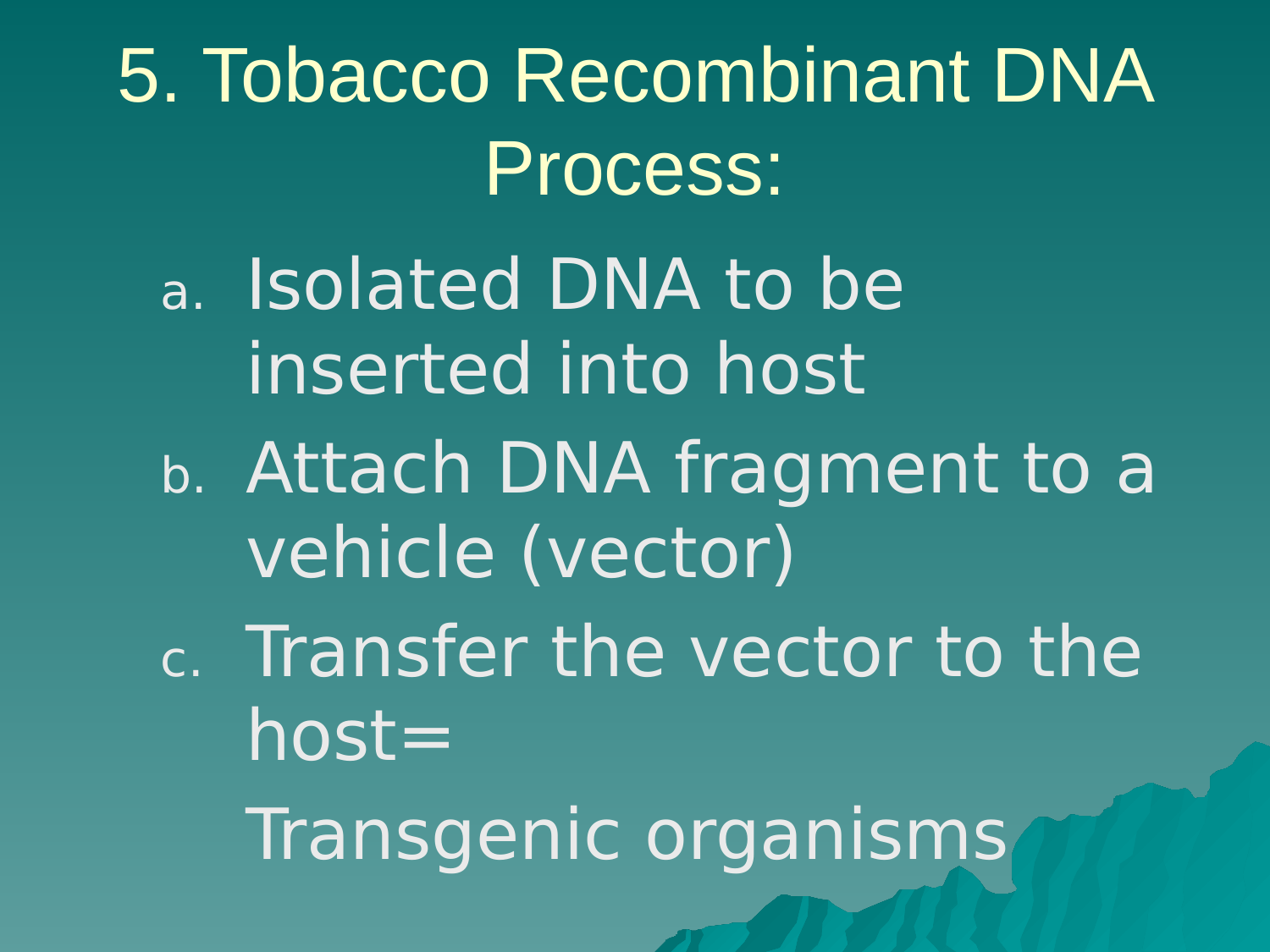

# 5. Tobacco Recombinant DNA Process:
Isolated DNA to be inserted into host
Attach DNA fragment to a vehicle (vector)
Transfer the vector to the host=
	Transgenic organisms